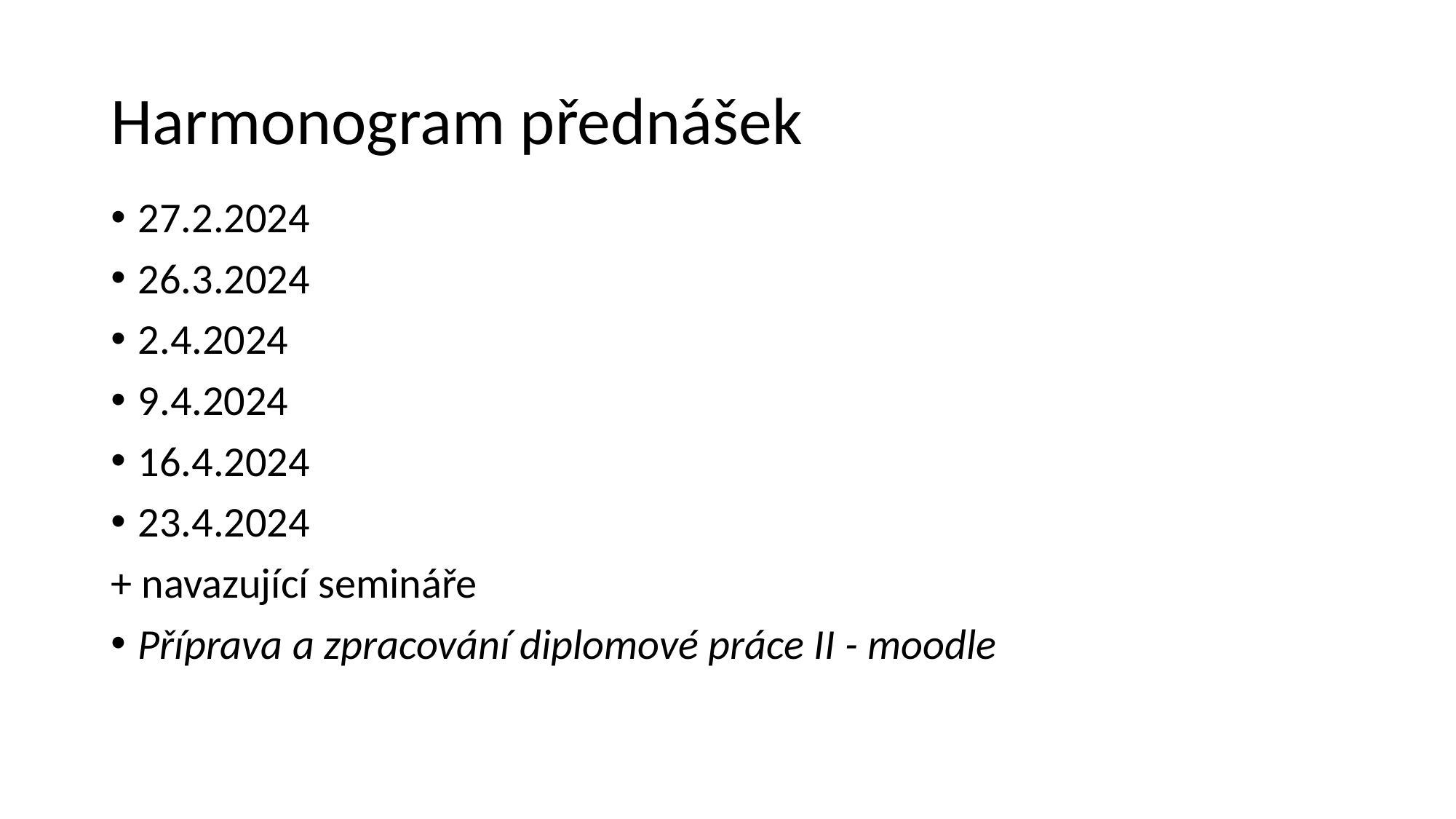

# Harmonogram přednášek
27.2.2024
26.3.2024
2.4.2024
9.4.2024
16.4.2024
23.4.2024
+ navazující semináře
Příprava a zpracování diplomové práce II - moodle